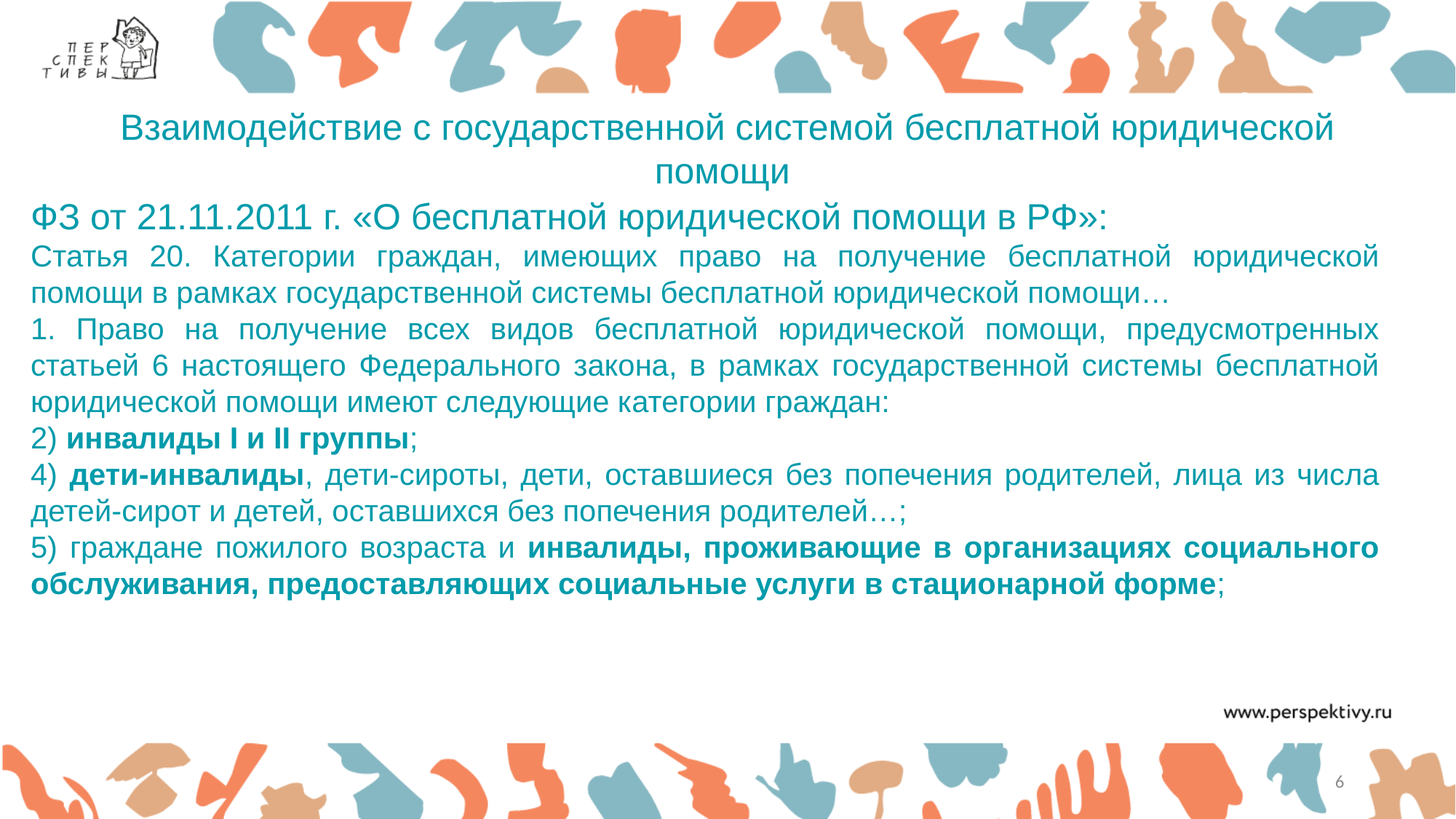

Взаимодействие с государственной системой бесплатной юридической помощи
ФЗ от 21.11.2011 г. «О бесплатной юридической помощи в РФ»:
Статья 20. Категории граждан, имеющих право на получение бесплатной юридической помощи в рамках государственной системы бесплатной юридической помощи…
1. Право на получение всех видов бесплатной юридической помощи, предусмотренных статьей 6 настоящего Федерального закона, в рамках государственной системы бесплатной юридической помощи имеют следующие категории граждан:
2) инвалиды I и II группы;
4) дети-инвалиды, дети-сироты, дети, оставшиеся без попечения родителей, лица из числа детей-сирот и детей, оставшихся без попечения родителей…;
5) граждане пожилого возраста и инвалиды, проживающие в организациях социального обслуживания, предоставляющих социальные услуги в стационарной форме;
6